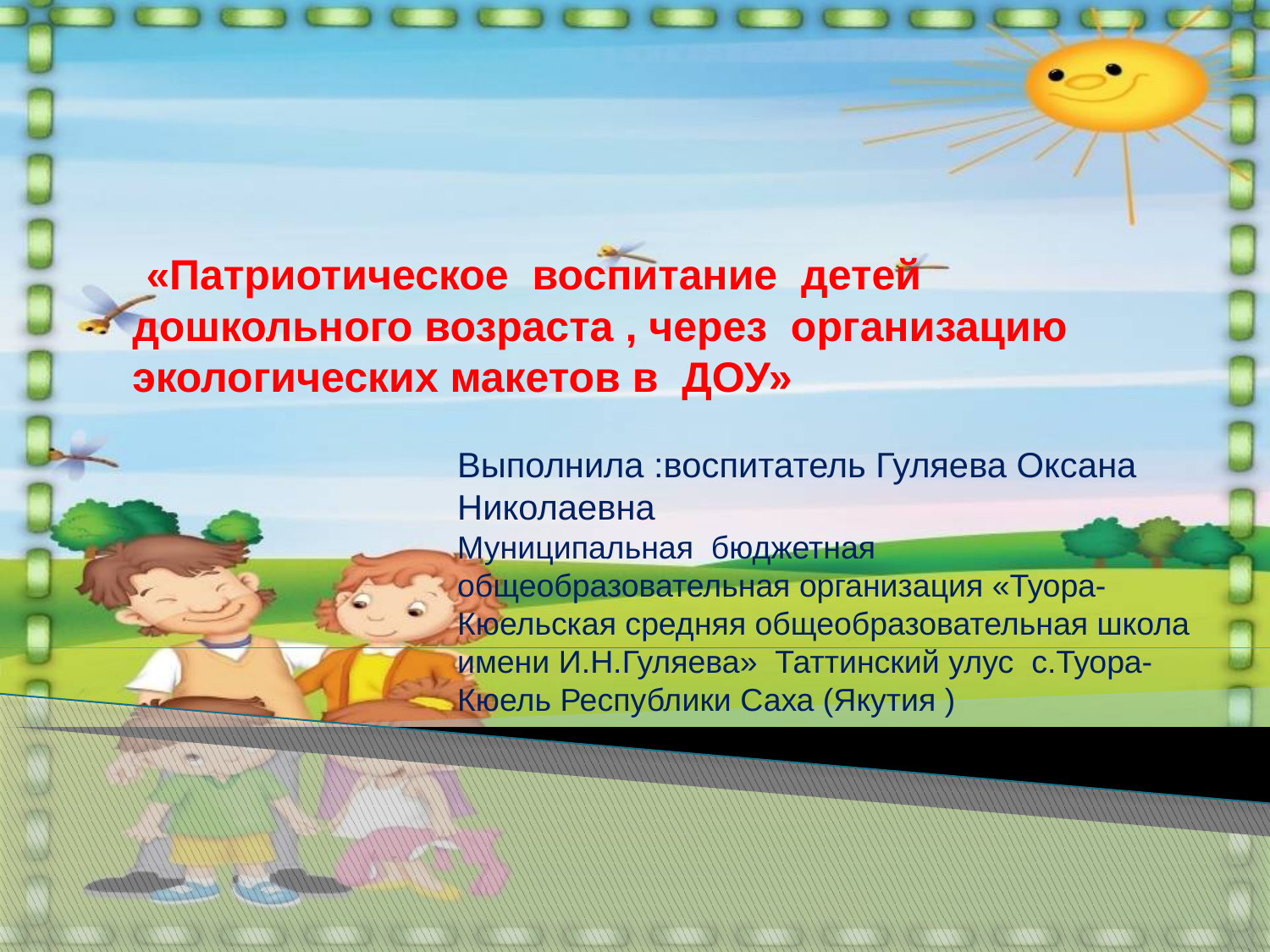

# «Патриотическое  воспитание  детей  дошкольного возраста , через  организацию экологических макетов в  ДОУ»
Выполнила :воспитатель Гуляева Оксана Николаевна
Муниципальная  бюджетная  общеобразовательная организация «Туора-Кюельская средняя общеобразовательная школа  имени И.Н.Гуляева»  Таттинский улус  с.Туора-Кюель Республики Саха (Якутия )